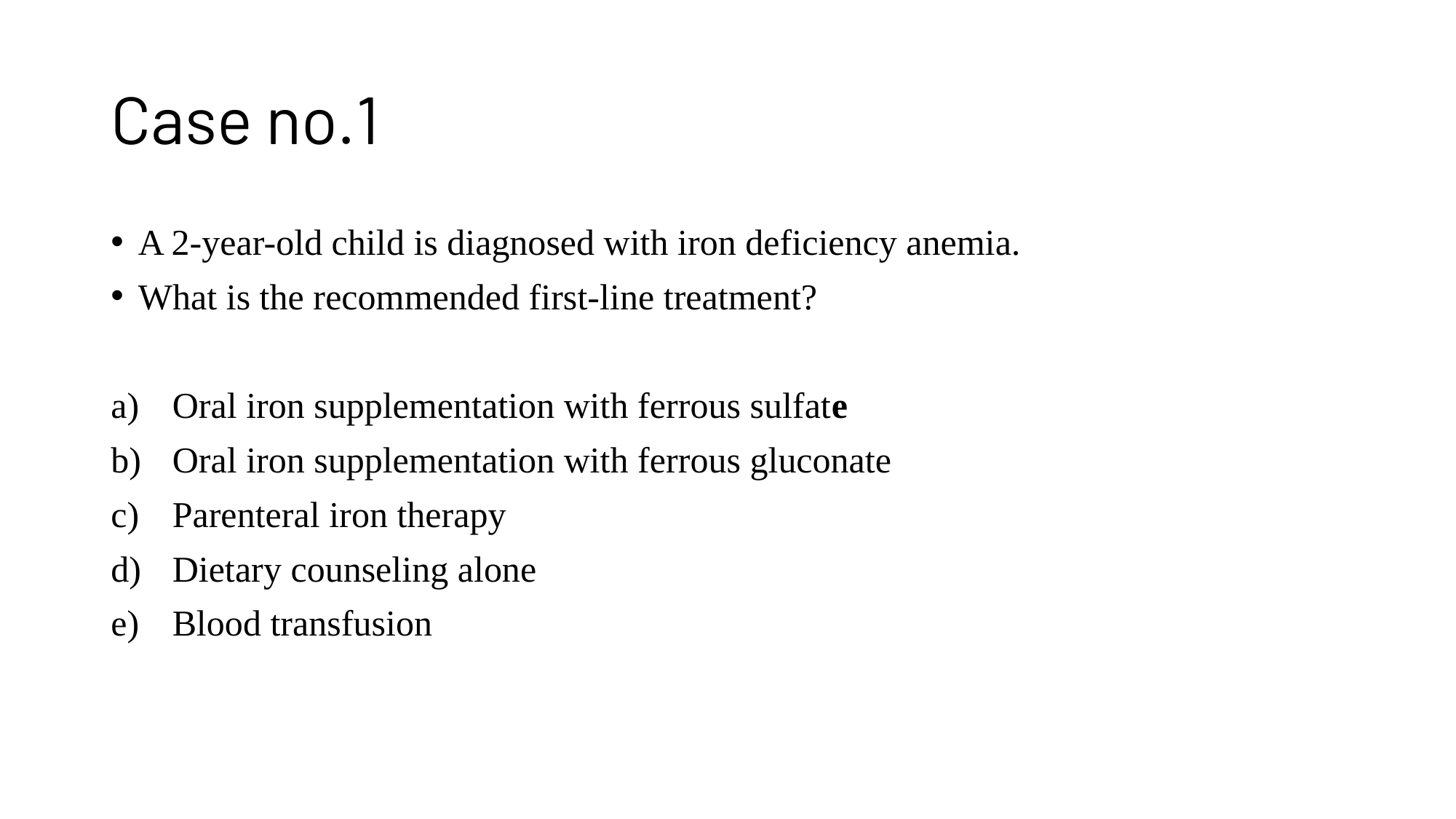

# Case no.1
A 2-year-old child is diagnosed with iron deficiency anemia.
What is the recommended first-line treatment?

Oral iron supplementation with ferrous sulfate
Oral iron supplementation with ferrous gluconate
Parenteral iron therapy
Dietary counseling alone
Blood transfusion